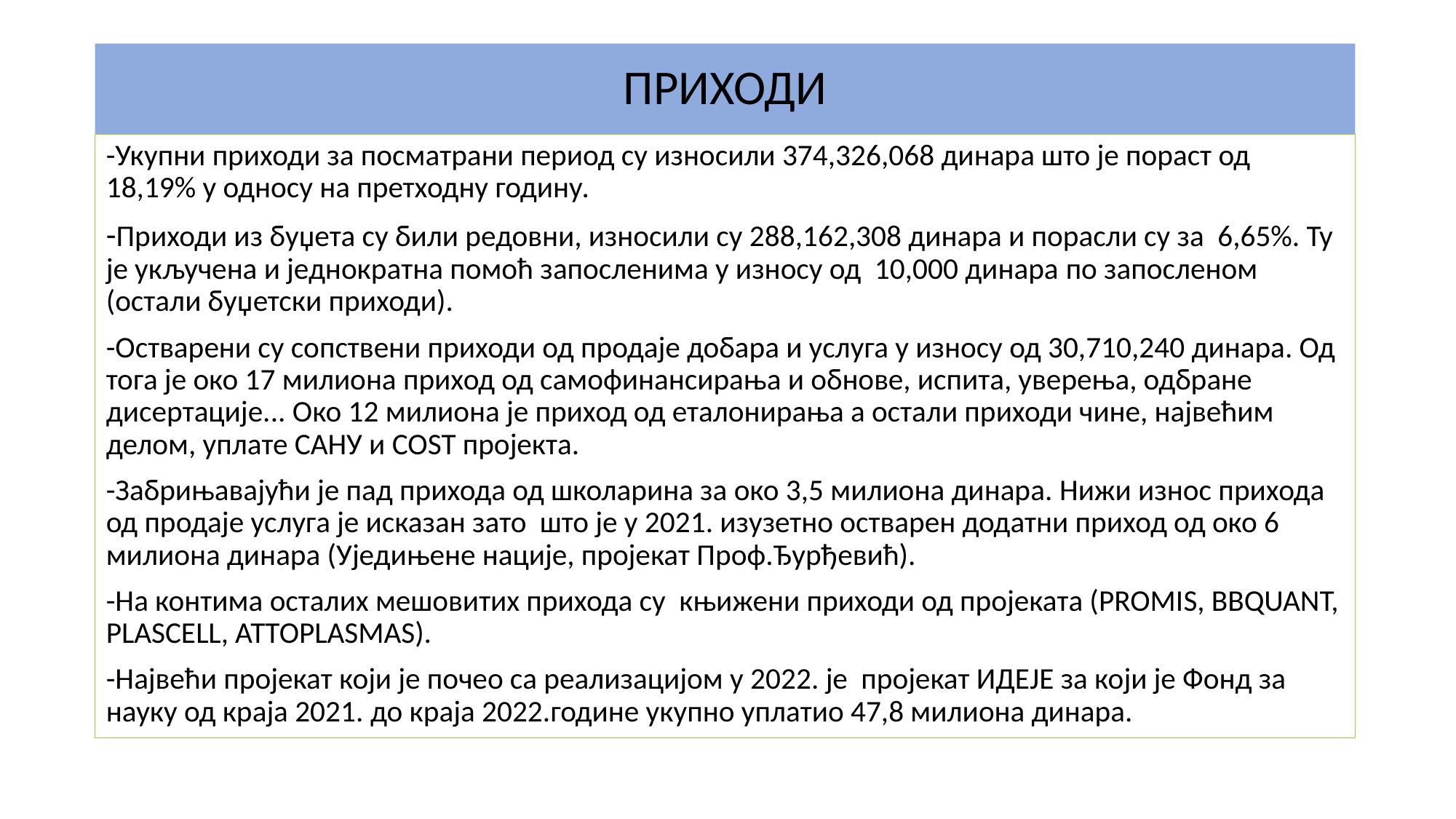

# ПРИХОДИ
-Укупни приходи за посматрани период су износили 374,326,068 динара што је пораст од 18,19% у односу на претходну годину.
-Приходи из буџета су били редовни, износили су 288,162,308 динара и порасли су за  6,65%. Ту је укључена и једнократна помоћ запосленима у износу од  10,000 динара пo запосленом (остали буџетски приходи).
-Остварени су сопствени приходи од продаје добара и услуга у износу од 30,710,240 динара. Од тога је око 17 милиона приход од самофинансирања и обнове, испита, уверења, одбране дисертације... Око 12 милиона је приход од еталонирања а остали приходи чине, највећим делом, уплате САНУ и COST пројекта.
-Забрињавајући је пад прихода од школарина за око 3,5 милиона динара. Нижи износ прихода од продаје услуга је исказан зато  што је у 2021. изузетно остварен додатни приход од око 6 милиона динара (Уједињене нације, пројекат Проф.Ђурђевић).
-На контима осталих мешовитих прихода су  књижени приходи од пројеката (PROMIS, BBQUANT, PLASCELL, АТТОPLASMAS).
-Највећи пројекат који је почео са реализацијом у 2022. је  пројекат ИДЕЈЕ за који је Фонд за науку од краја 2021. до краја 2022.године укупно уплатио 47,8 милиона динара.